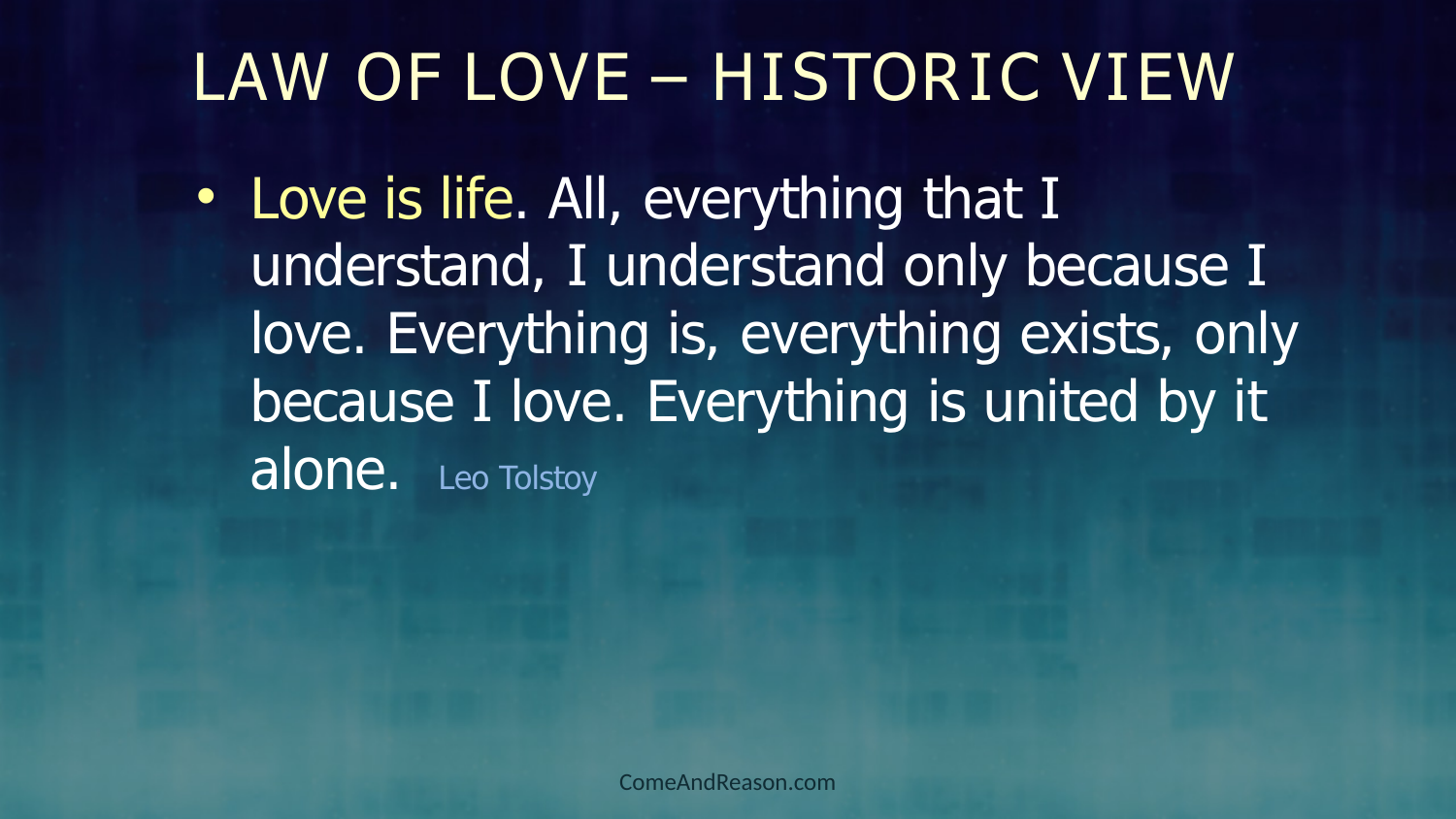

# Law of Love – Historic View
Love is life. All, everything that I understand, I understand only because I love. Everything is, everything exists, only because I love. Everything is united by it alone.  Leo Tolstoy
ComeAndReason.com